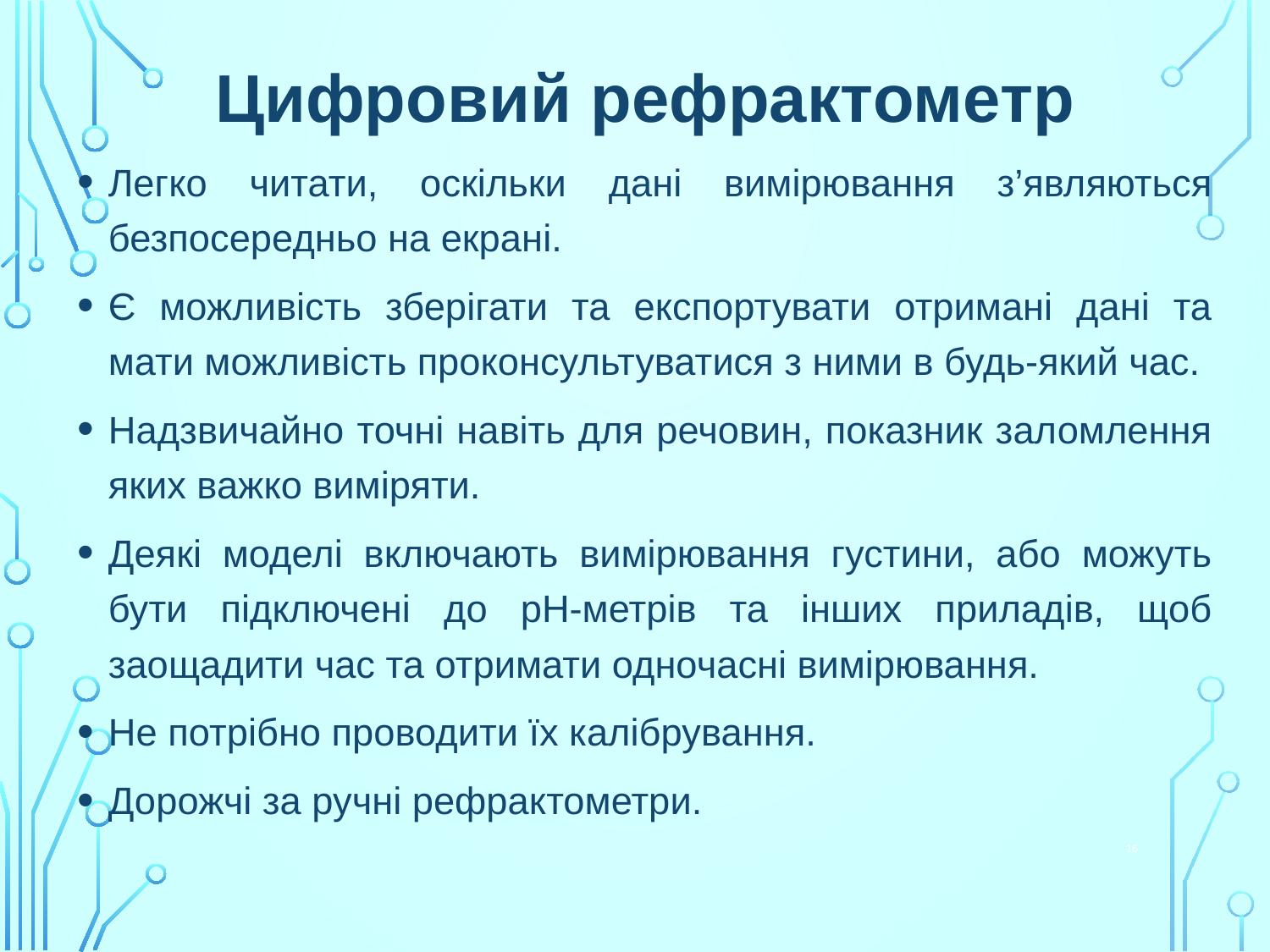

Цифровий рефрактометр
Легко читати, оскільки дані вимірювання з’являються безпосередньо на екрані.
Є можливість зберігати та експортувати отримані дані та мати можливість проконсультуватися з ними в будь-який час.
Надзвичайно точні навіть для речовин, показник заломлення яких важко виміряти.
Деякі моделі включають вимірювання густини, або можуть бути підключені до рН-метрів та інших приладів, щоб заощадити час та отримати одночасні вимірювання.
Не потрібно проводити їх калібрування.
Дорожчі за ручні рефрактометри.

16